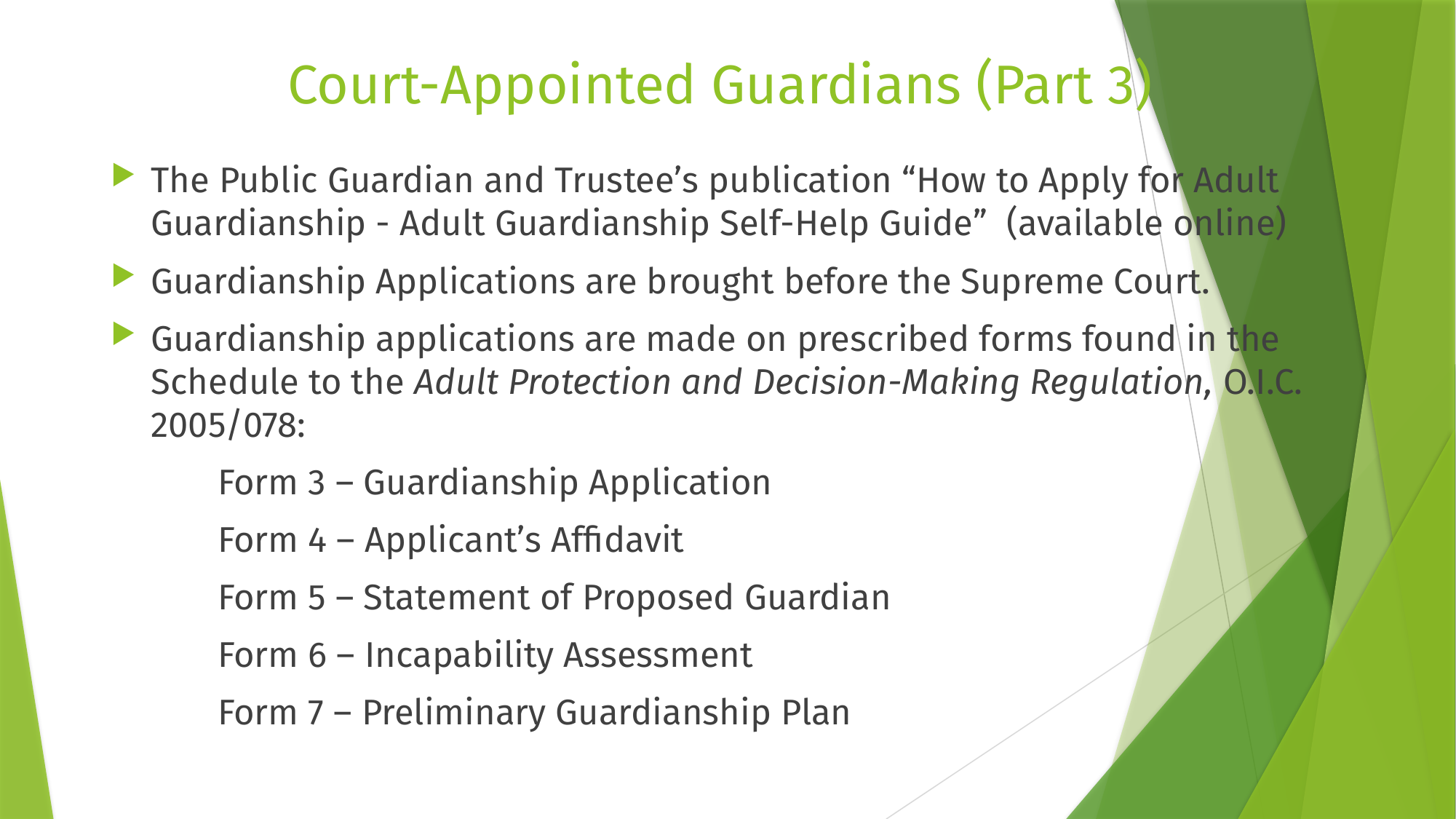

# Court-Appointed Guardians (Part 3)
The Public Guardian and Trustee’s publication “How to Apply for Adult Guardianship - Adult Guardianship Self-Help Guide”  (available online)
Guardianship Applications are brought before the Supreme Court.
Guardianship applications are made on prescribed forms found in the Schedule to the Adult Protection and Decision-Making Regulation, O.I.C. 2005/078:
	Form 3 – Guardianship Application
	Form 4 – Applicant’s Affidavit
	Form 5 – Statement of Proposed Guardian
	Form 6 – Incapability Assessment
	Form 7 – Preliminary Guardianship Plan